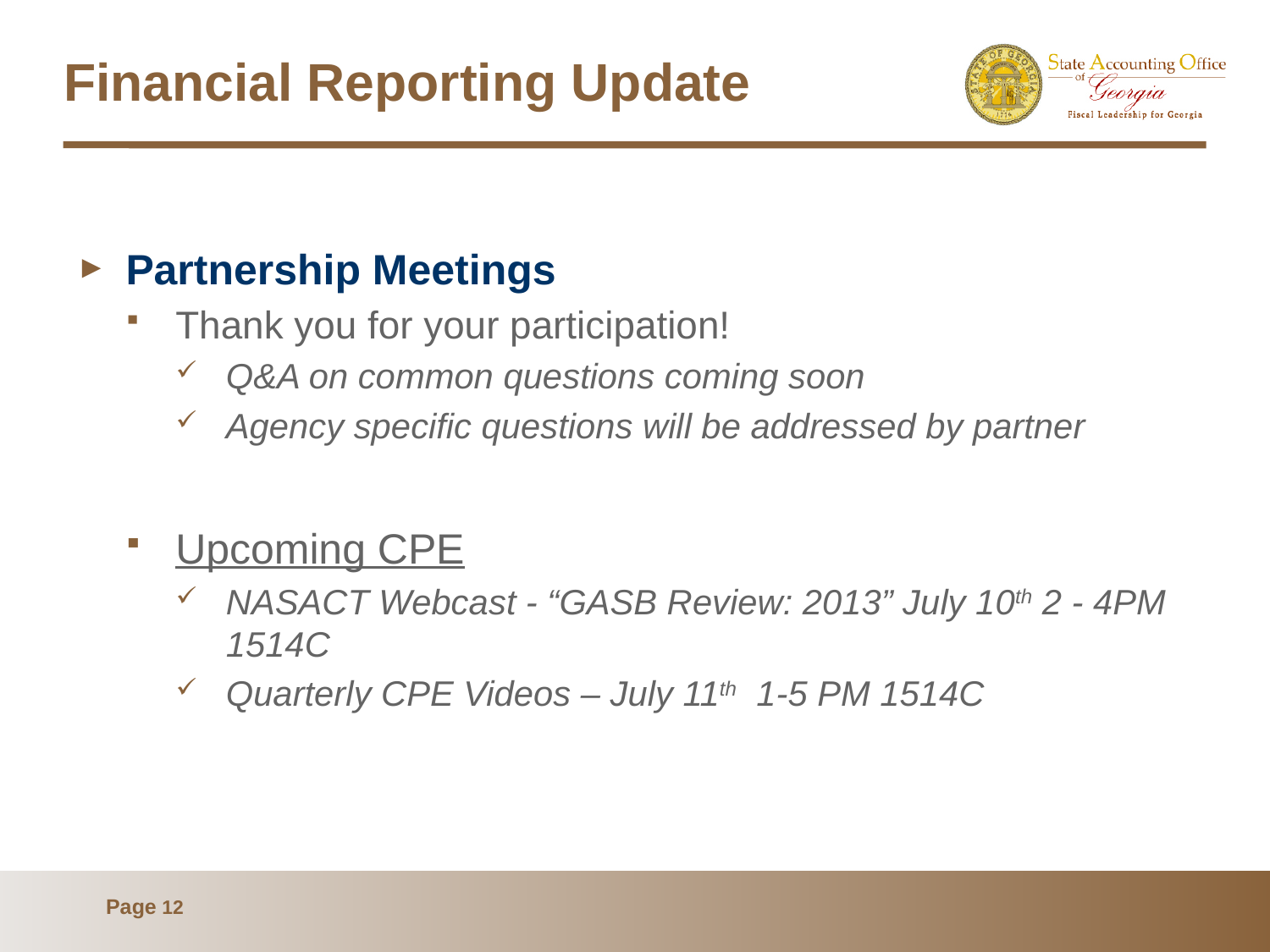

# Financial Reporting Update

Partnership Meetings
Thank you for your participation!
Q&A on common questions coming soon
Agency specific questions will be addressed by partner

Upcoming CPE
NASACT Webcast - “GASB Review: 2013” July 10th 2 - 4PM 1514C
Quarterly CPE Videos – July 11th  1-5 PM 1514C